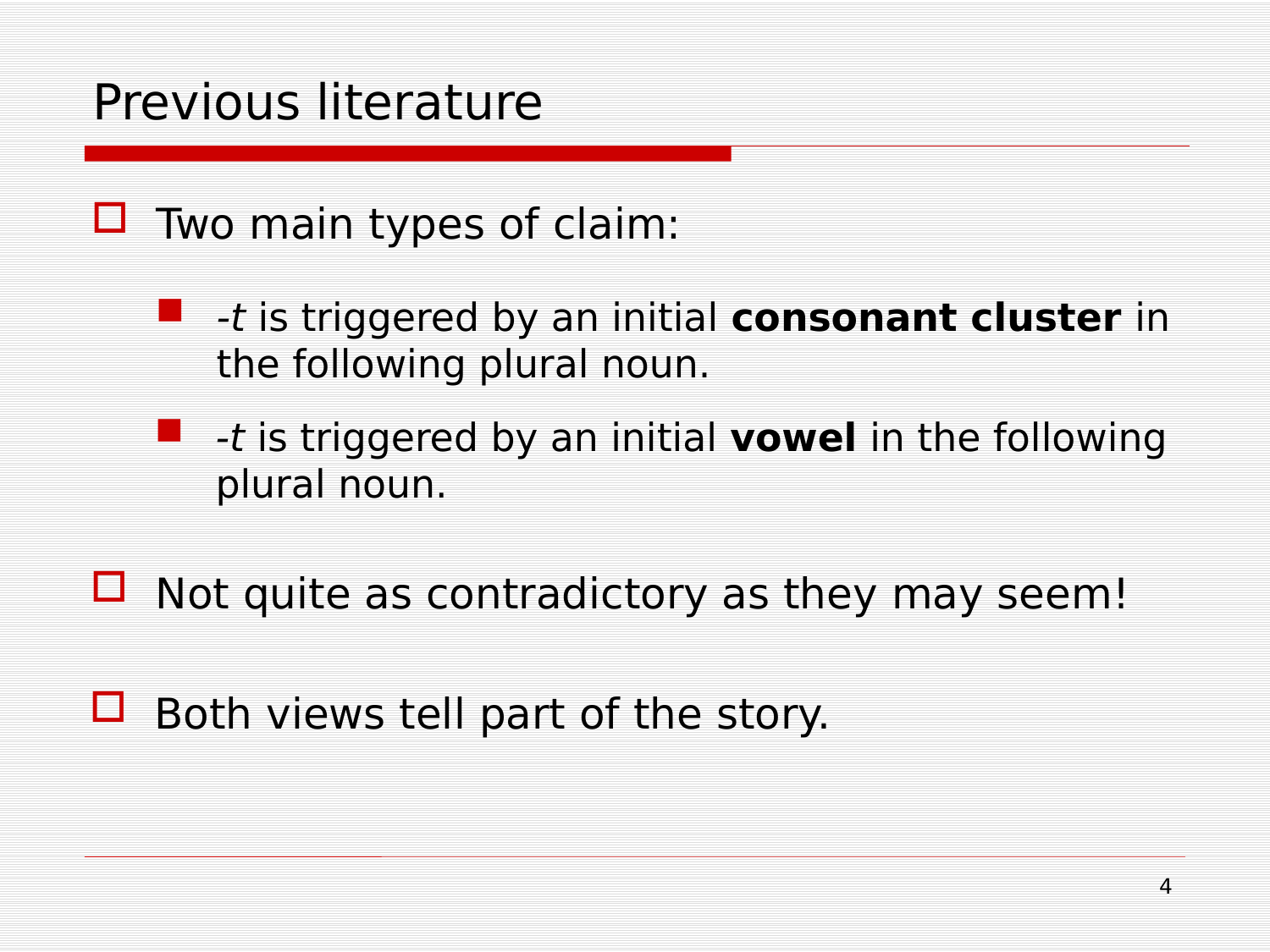

Previous literature
Two main types of claim:
-t is triggered by an initial consonant cluster in the following plural noun.
-t is triggered by an initial vowel in the following plural noun.
Not quite as contradictory as they may seem!
Both views tell part of the story.
4